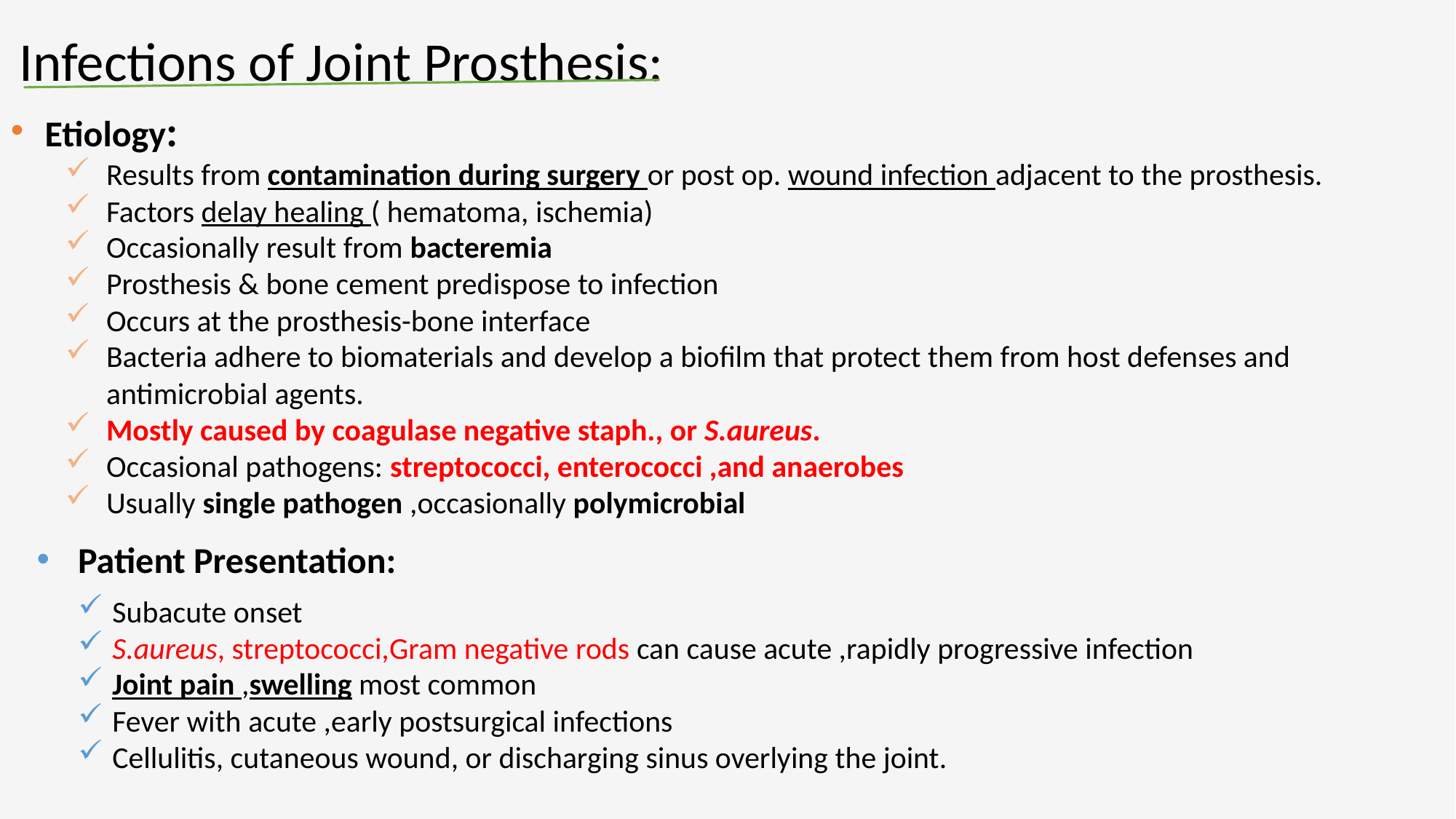

Infections of Joint Prosthesis:
Etiology:
Results from contamination during surgery or post op. wound infection adjacent to the prosthesis.
Factors delay healing ( hematoma, ischemia)
Occasionally result from bacteremia
Prosthesis & bone cement predispose to infection
Occurs at the prosthesis-bone interface
Bacteria adhere to biomaterials and develop a biofilm that protect them from host defenses and antimicrobial agents.
Mostly caused by coagulase negative staph., or S.aureus.
Occasional pathogens: streptococci, enterococci ,and anaerobes
Usually single pathogen ,occasionally polymicrobial

Patient Presentation:
Subacute onset
S.aureus, streptococci,Gram negative rods can cause acute ,rapidly progressive infection
Joint pain ,swelling most common
Fever with acute ,early postsurgical infections
Cellulitis, cutaneous wound, or discharging sinus overlying the joint.